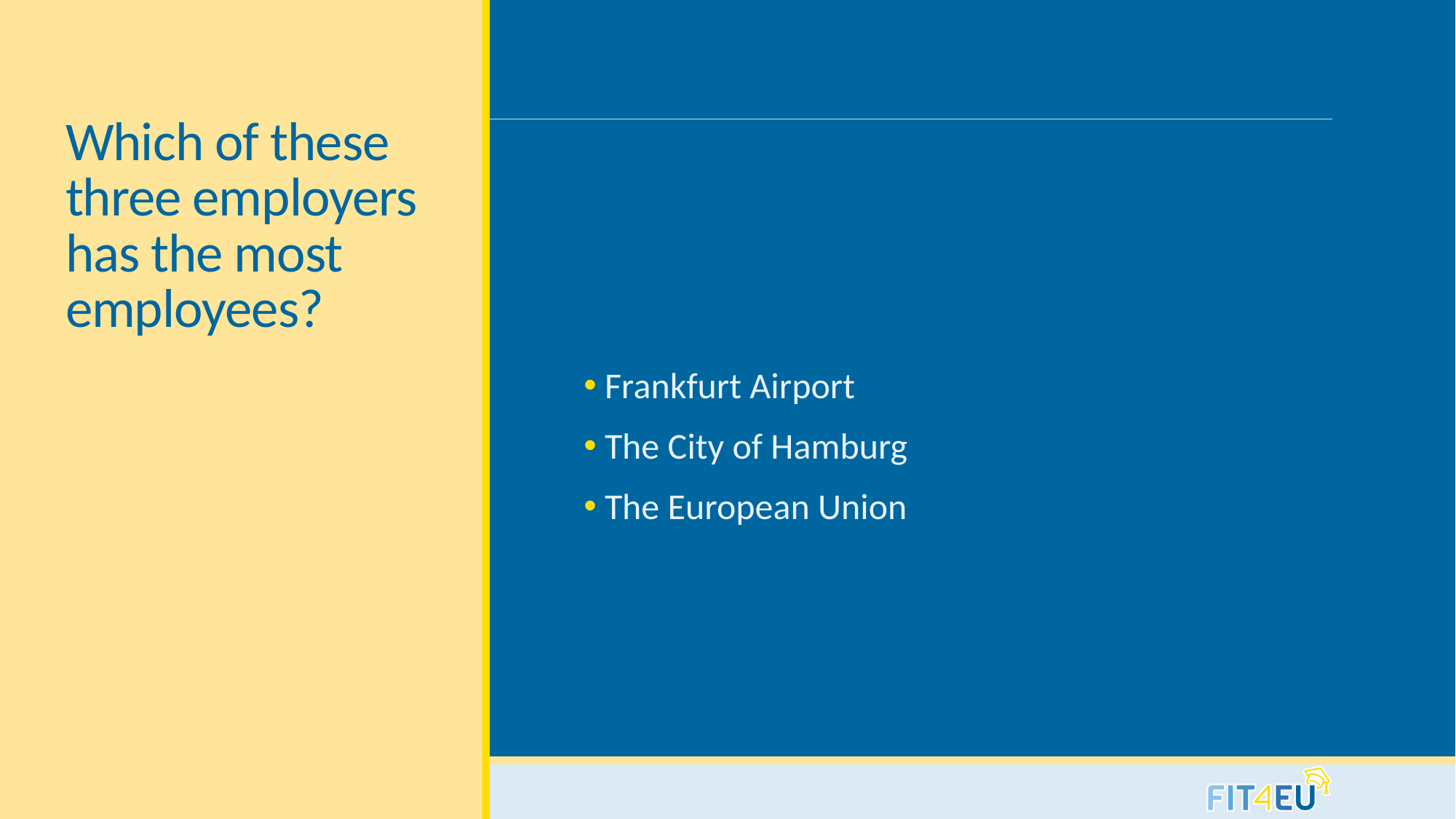

# Which of these three employers has the most employees?
 Frankfurt Airport
 The City of Hamburg
 The European Union